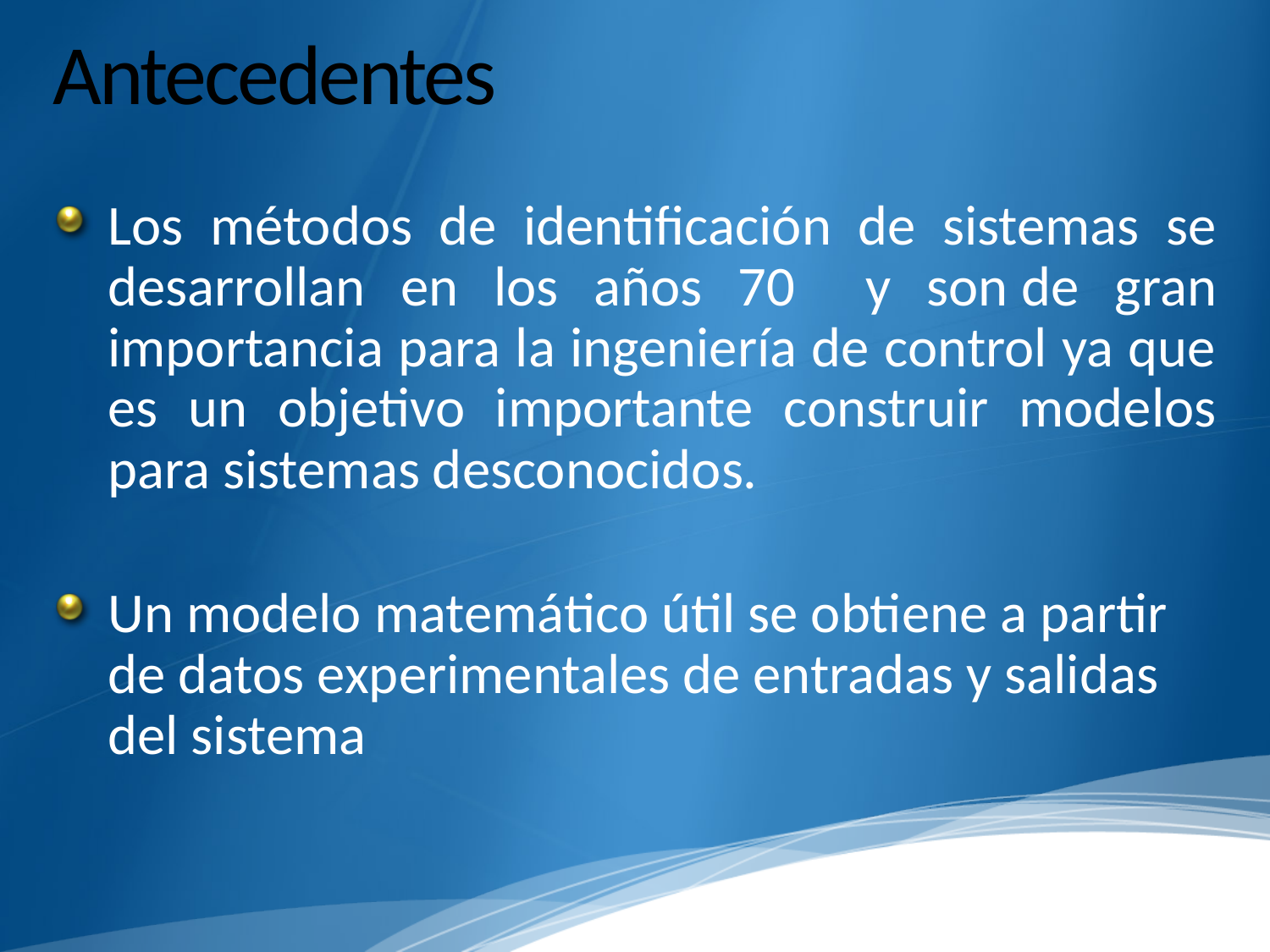

# Antecedentes
Los métodos de identificación de sistemas se desarrollan en los años 70  y son de gran importancia para la ingeniería de control ya que es un objetivo importante construir modelos para sistemas desconocidos.

Un modelo matemático útil se obtiene a partir de datos experimentales de entradas y salidas del sistema